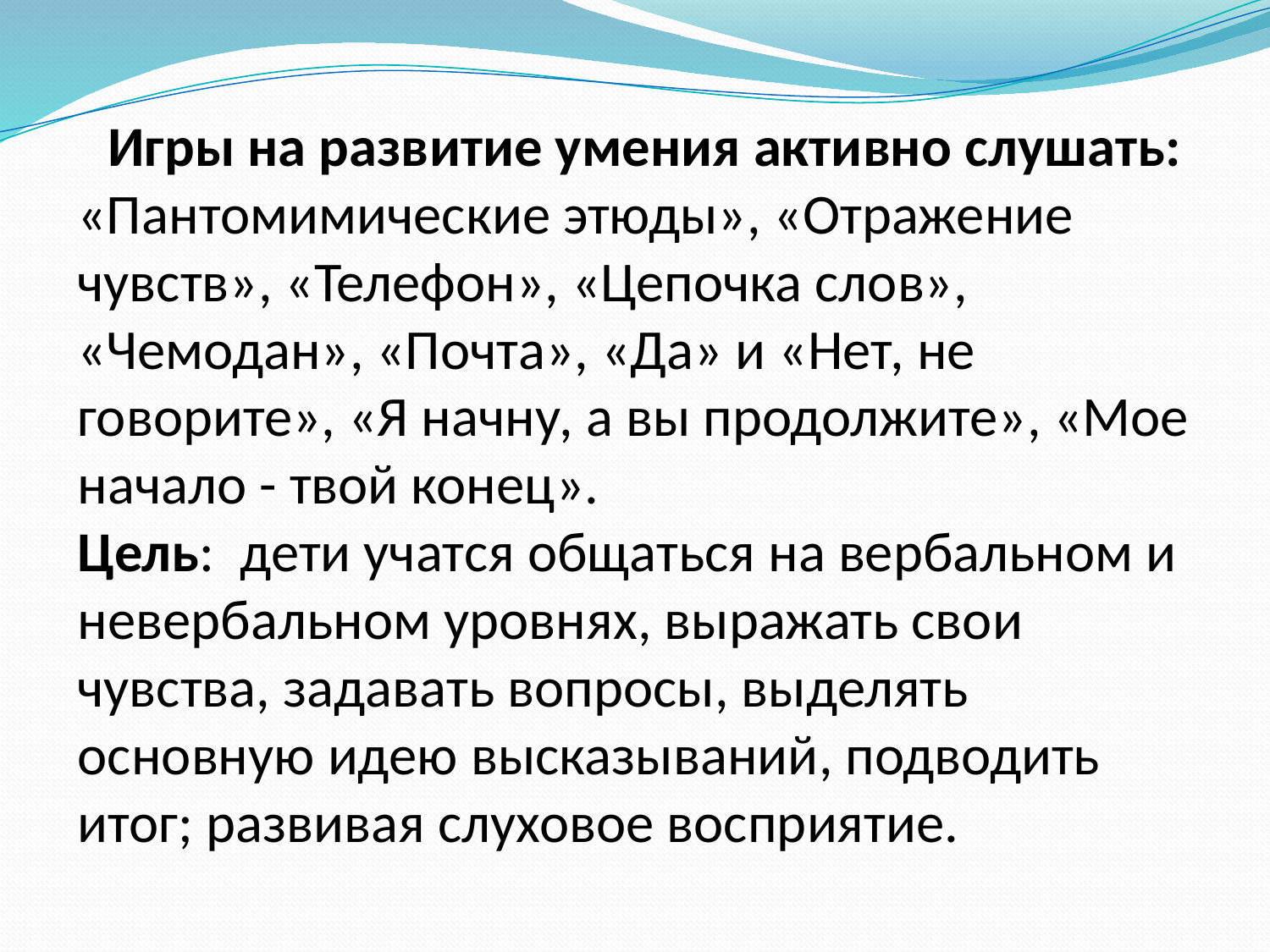

Игры на развитие умения активно слушать:
«Пантомимические этюды», «Отражение чувств», «Телефон», «Цепочка слов», «Чемодан», «Почта», «Да» и «Нет, не говорите», «Я начну, а вы продолжите», «Мое начало - твой конец».
Цель:  дети учатся общаться на вербальном и невербальном уровнях, выражать свои чувства, задавать вопросы, выделять основную идею высказываний, подводить итог; развивая слуховое восприятие.